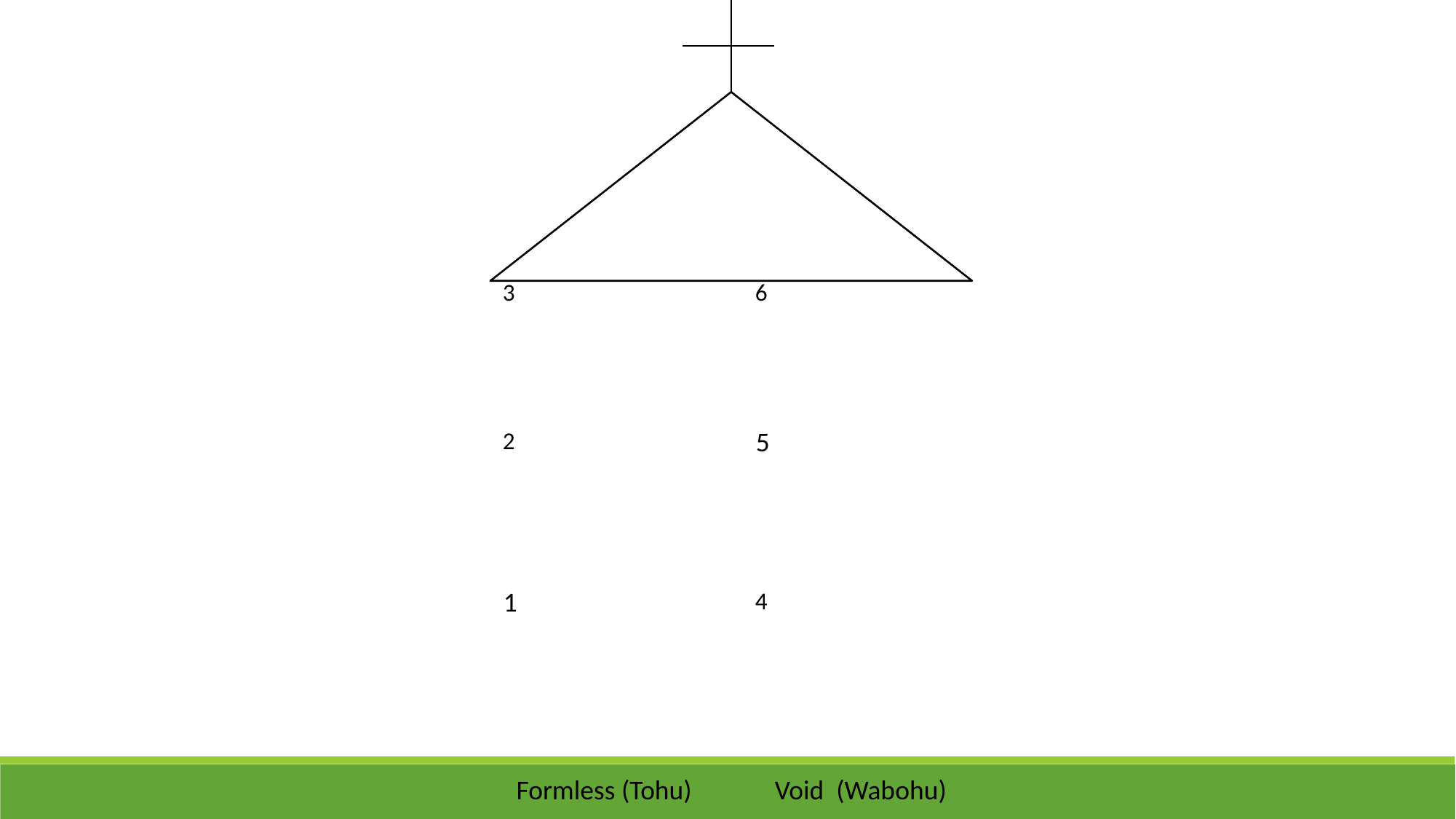

| 3 | 6 |
| --- | --- |
| 2 | 5 |
| 1 | 4 |
Formless (Tohu)
Void  (Wabohu)